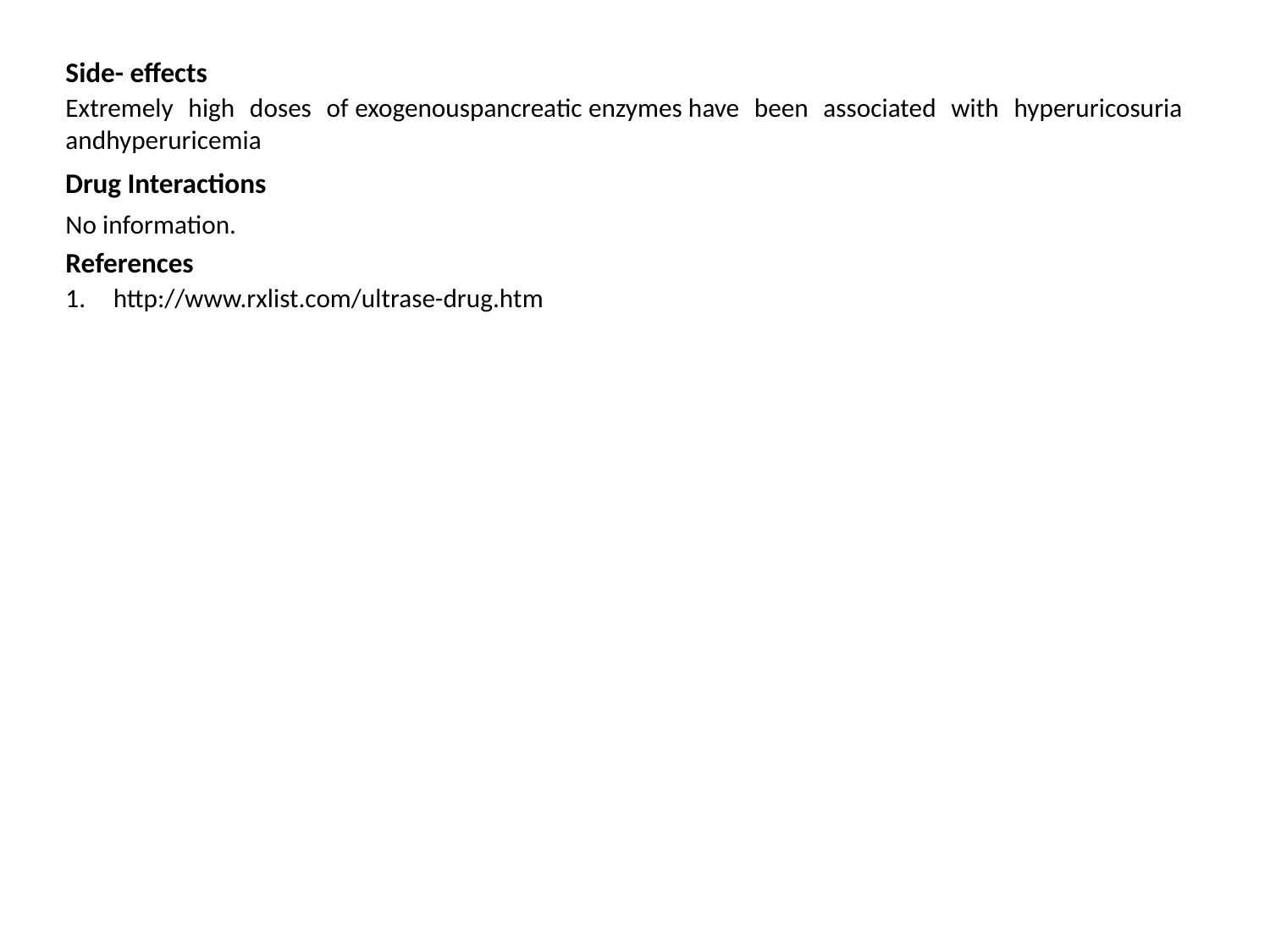

Side- effects
Extremely high doses of exogenouspancreatic enzymes have been associated with hyperuricosuria andhyperuricemia
Drug Interactions
No information.
References
http://www.rxlist.com/ultrase-drug.htm